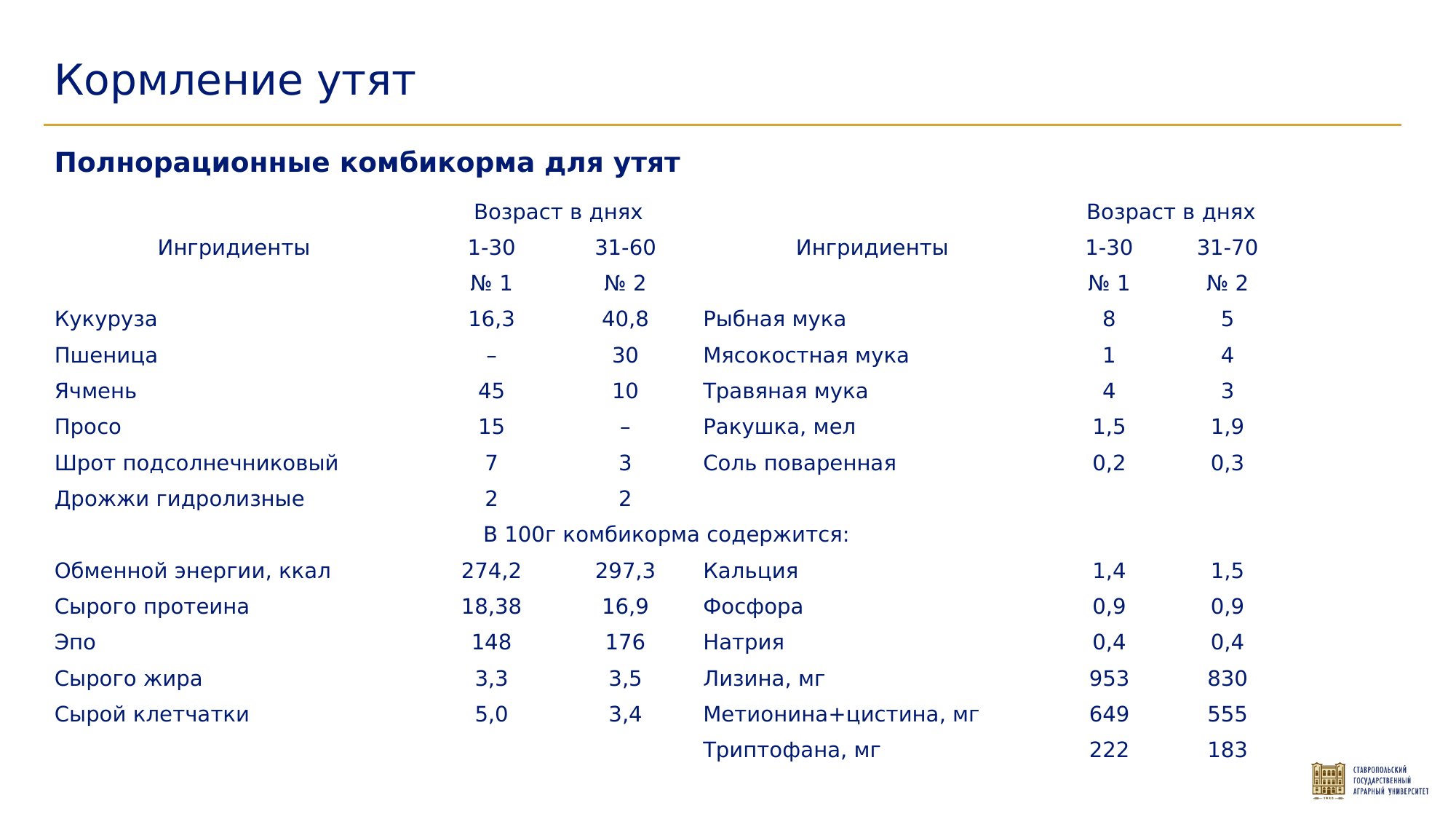

Кормление утят
Полнорационные комбикорма для утят
| Ингридиенты | Возраст в днях |  | Ингридиенты | Возраст в днях |  |
| --- | --- | --- | --- | --- | --- |
|  | 1-30 | 31-60 |  | 1-30 | 31-70 |
|  | № 1 | № 2 |  | № 1 | № 2 |
| Кукуруза | 16,3 | 40,8 | Рыбная мука | 8 | 5 |
| Пшеница | – | 30 | Мясокостная мука | 1 | 4 |
| Ячмень | 45 | 10 | Травяная мука | 4 | 3 |
| Просо | 15 | – | Ракушка, мел | 1,5 | 1,9 |
| Шрот подсолнечниковый | 7 | 3 | Соль поваренная | 0,2 | 0,3 |
| Дрожжи гидролизные | 2 | 2 |  |  |  |
| В 100г комбикорма содержится: |  |  |  |  |  |
| Обменной энергии, ккал | 274,2 | 297,3 | Кальция | 1,4 | 1,5 |
| Сырого протеина | 18,38 | 16,9 | Фосфора | 0,9 | 0,9 |
| Эпо | 148 | 176 | Натрия | 0,4 | 0,4 |
| Сырого жира | 3,3 | 3,5 | Лизина, мг | 953 | 830 |
| Сырой клетчатки | 5,0 | 3,4 | Метионина+цистина, мг | 649 | 555 |
|  |  |  | Триптофана, мг | 222 | 183 |